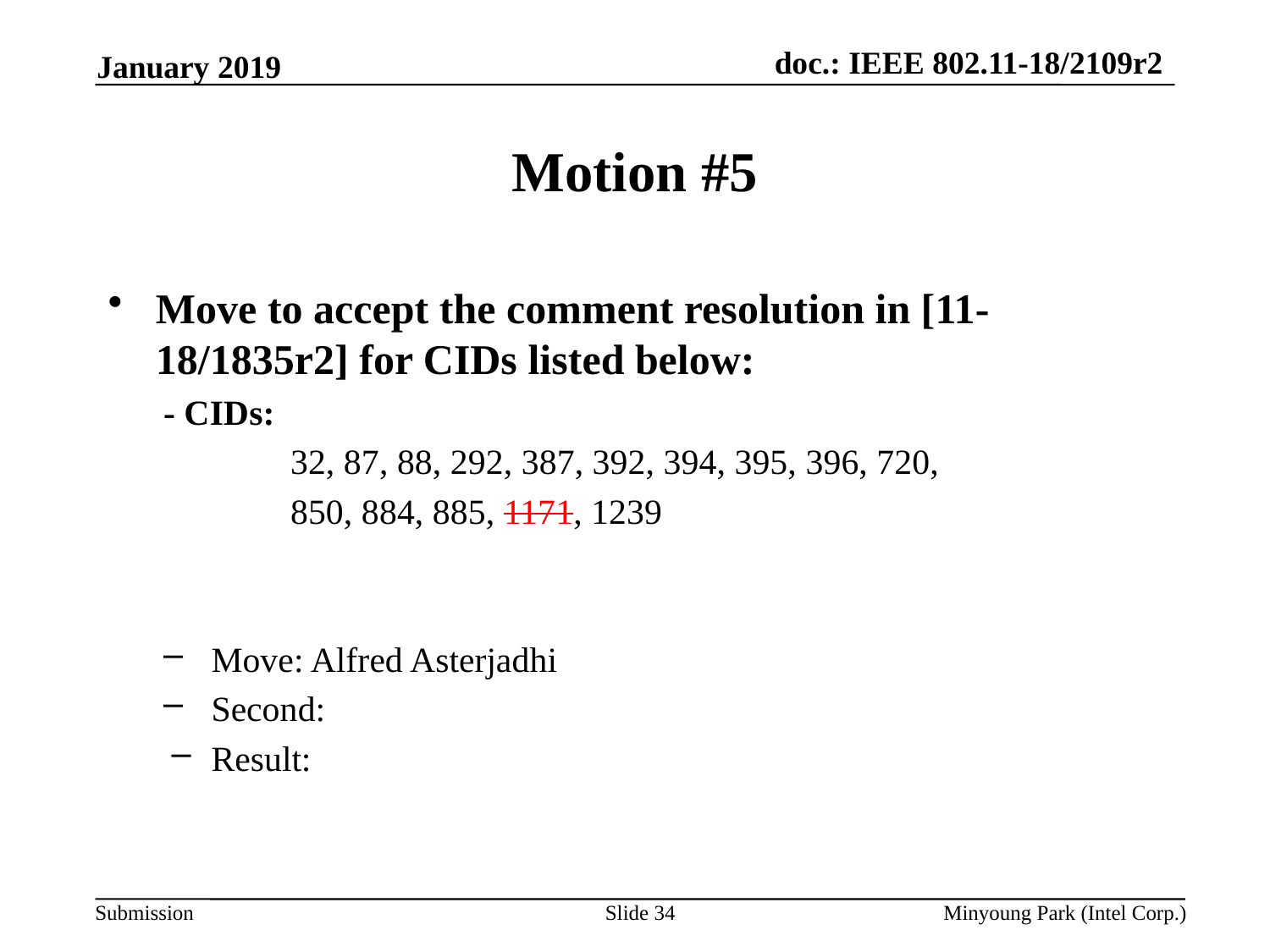

January 2019
# Motion #5
Move to accept the comment resolution in [11-18/1835r2] for CIDs listed below:
- CIDs:
	32, 87, 88, 292, 387, 392, 394, 395, 396, 720,
	850, 884, 885, 1171, 1239

Move: Alfred Asterjadhi
Second:
Result:

Slide 34
Minyoung Park (Intel Corp.)